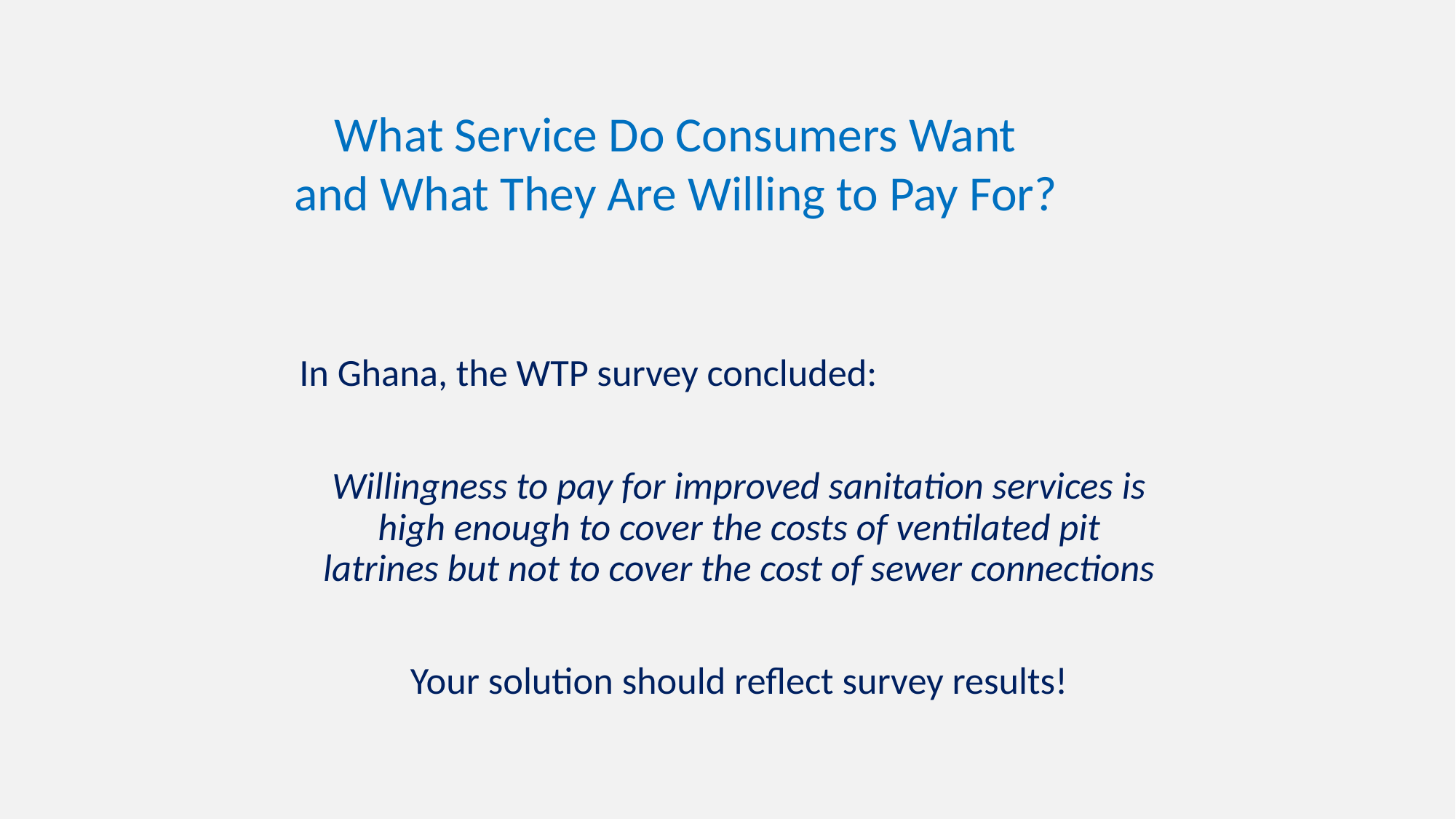

What Service Do Consumers Want
and What They Are Willing to Pay For?
In Ghana, the WTP survey concluded:

Willingness to pay for improved sanitation services is high enough to cover the costs of ventilated pit latrines but not to cover the cost of sewer connections

Your solution should reflect survey results!